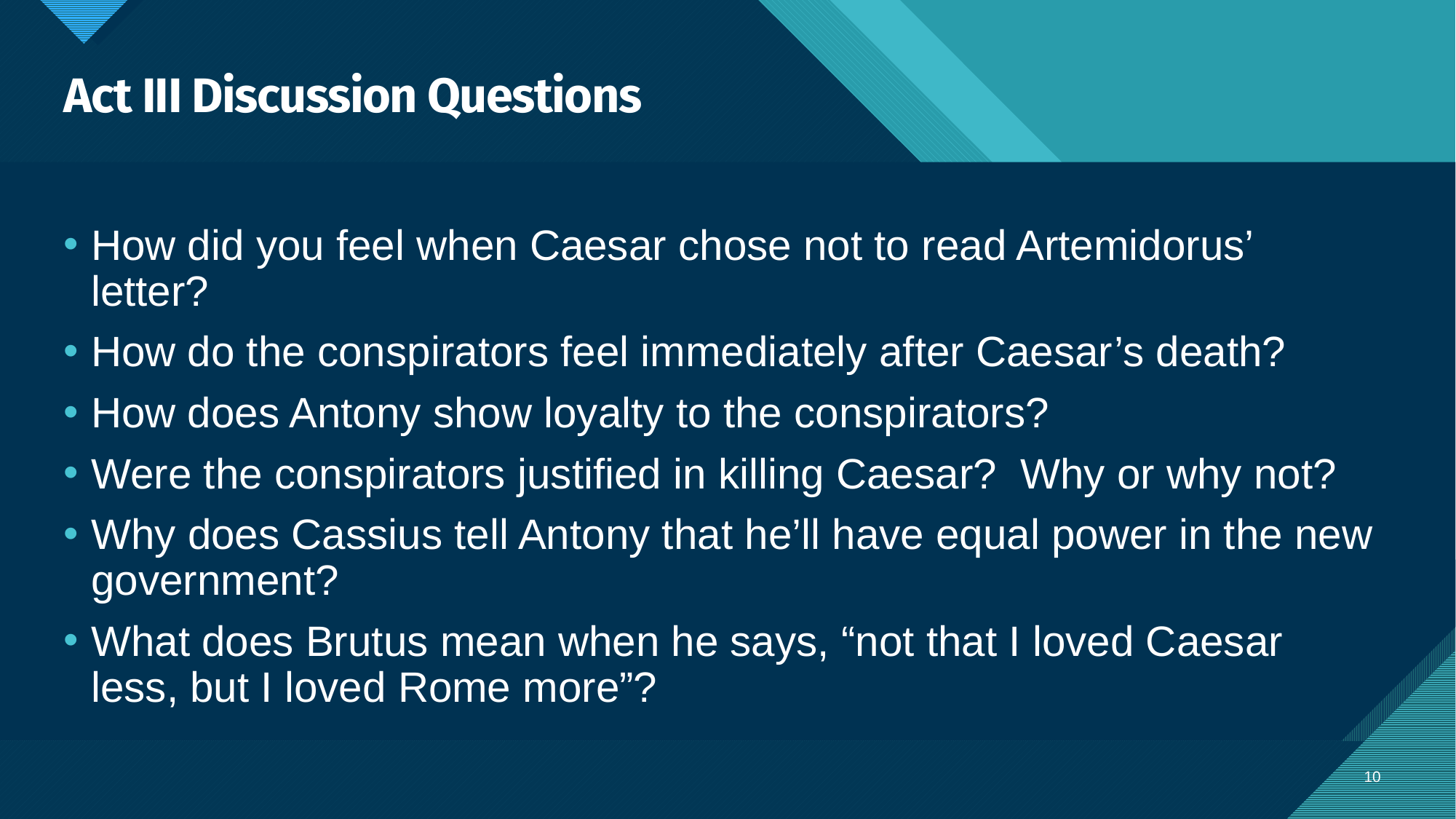

# Act III Discussion Questions
How did you feel when Caesar chose not to read Artemidorus’ letter?
How do the conspirators feel immediately after Caesar’s death?
How does Antony show loyalty to the conspirators?
Were the conspirators justified in killing Caesar?  Why or why not?
Why does Cassius tell Antony that he’ll have equal power in the new government?
What does Brutus mean when he says, “not that I loved Caesar less, but I loved Rome more”?
10